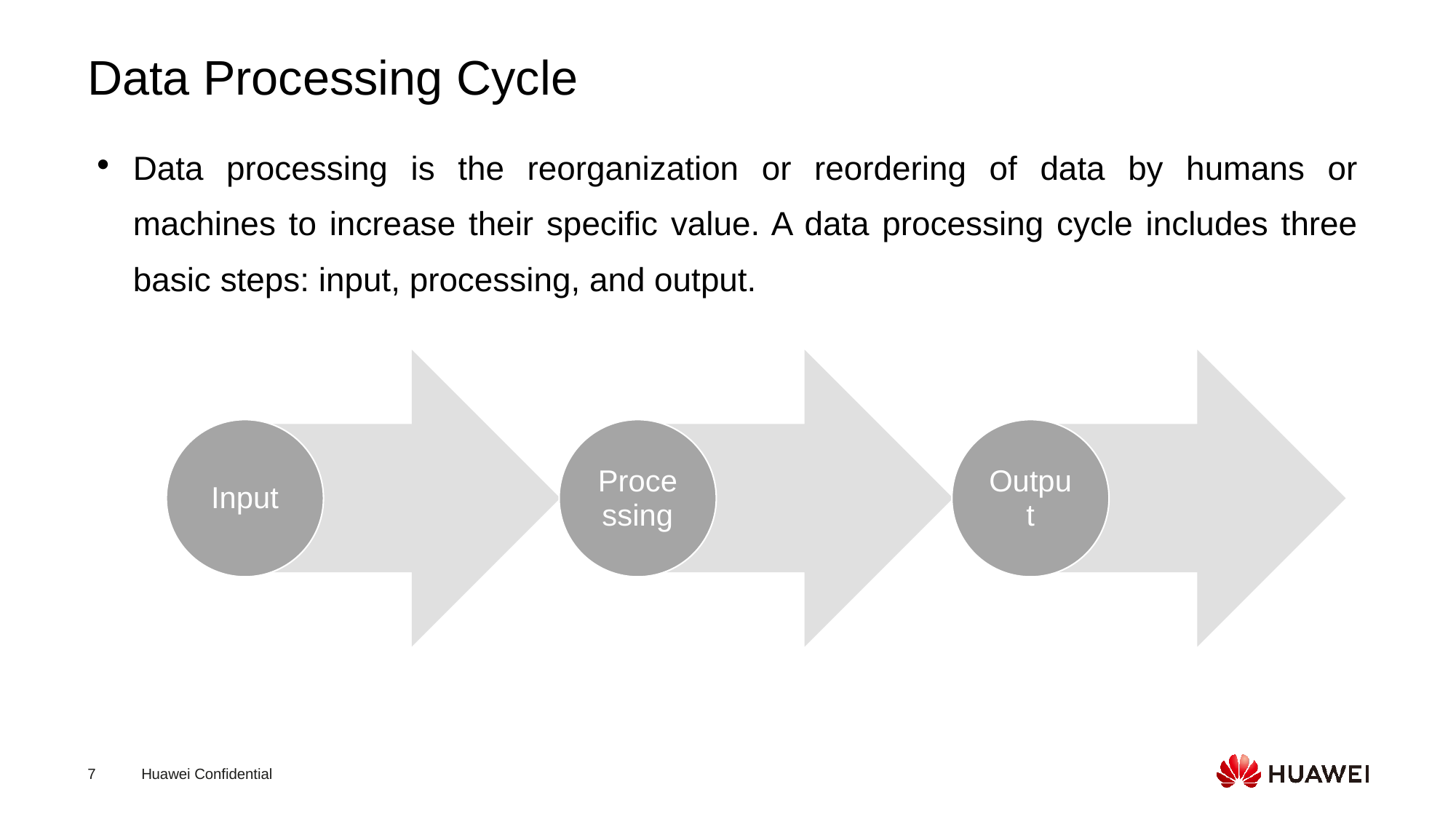

# Data Processing Cycle
Data processing is the reorganization or reordering of data by humans or machines to increase their specific value. A data processing cycle includes three basic steps: input, processing, and output.
Input
Processing
Output